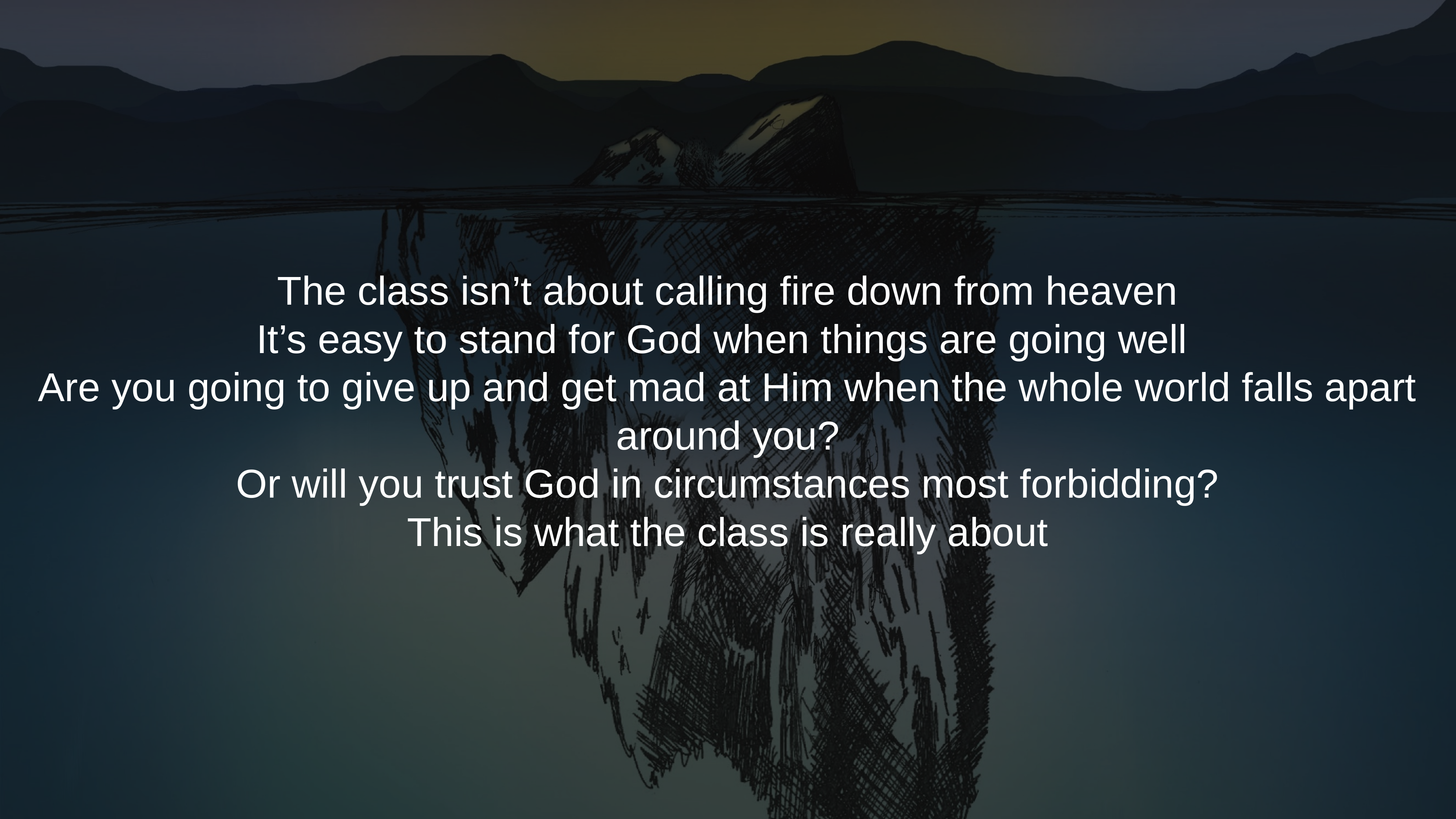

The class isn’t about calling fire down from heaven
It’s easy to stand for God when things are going well
Are you going to give up and get mad at Him when the whole world falls apart around you?
Or will you trust God in circumstances most forbidding?
This is what the class is really about